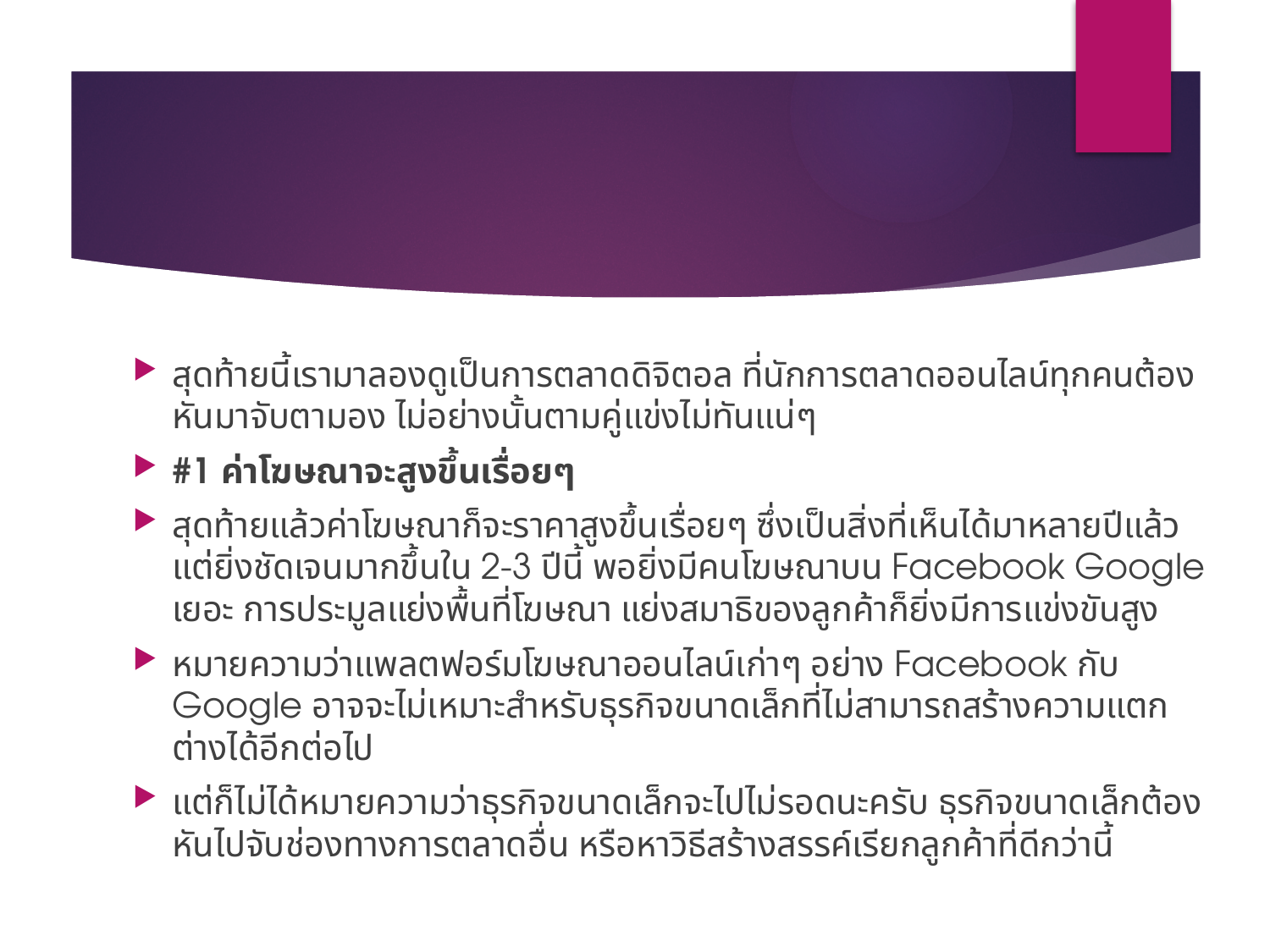

#
สุดท้ายนี้เรามาลองดูเป็นการตลาดดิจิตอล ที่นักการตลาดออนไลน์ทุกคนต้องหันมาจับตามอง ไม่อย่างนั้นตามคู่แข่งไม่ทันแน่ๆ
#1 ค่าโฆษณาจะสูงขึ้นเรื่อยๆ
สุดท้ายแล้วค่าโฆษณาก็จะราคาสูงขึ้นเรื่อยๆ ซึ่งเป็นสิ่งที่เห็นได้มาหลายปีแล้ว แต่ยิ่งชัดเจนมากขึ้นใน 2-3 ปีนี้ พอยิ่งมีคนโฆษณาบน Facebook Google เยอะ การประมูลแย่งพื้นที่โฆษณา แย่งสมาธิของลูกค้าก็ยิ่งมีการแข่งขันสูง
หมายความว่าแพลตฟอร์มโฆษณาออนไลน์เก่าๆ อย่าง Facebook กับ Google อาจจะไม่เหมาะสำหรับธุรกิจขนาดเล็กที่ไม่สามารถสร้างความแตกต่างได้อีกต่อไป
แต่ก็ไม่ได้หมายความว่าธุรกิจขนาดเล็กจะไปไม่รอดนะครับ ธุรกิจขนาดเล็กต้องหันไปจับช่องทางการตลาดอื่น หรือหาวิธีสร้างสรรค์เรียกลูกค้าที่ดีกว่านี้